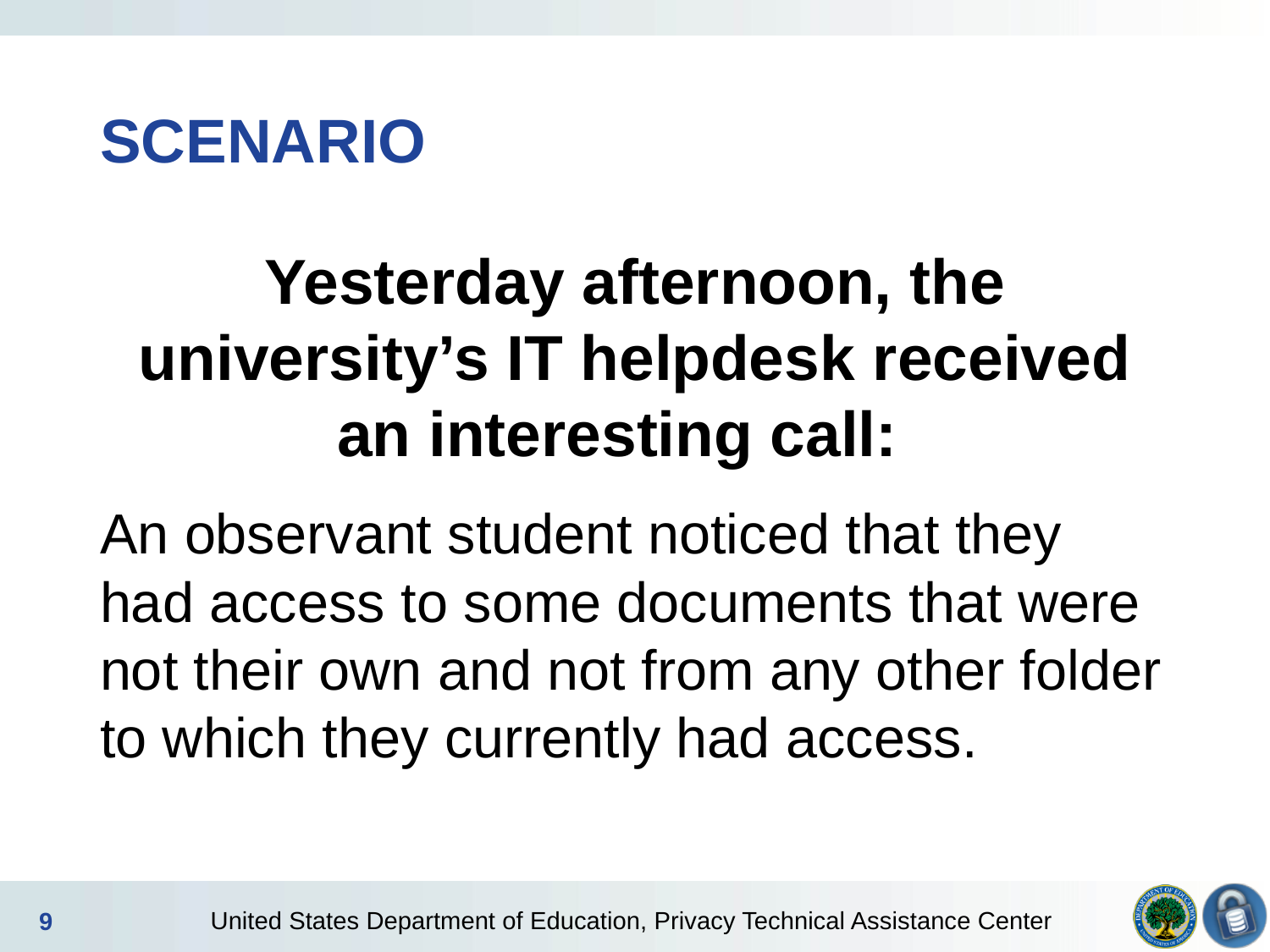

# SCENARIO
Yesterday afternoon, the university’s IT helpdesk received an interesting call:
An observant student noticed that they had access to some documents that were not their own and not from any other folder to which they currently had access.